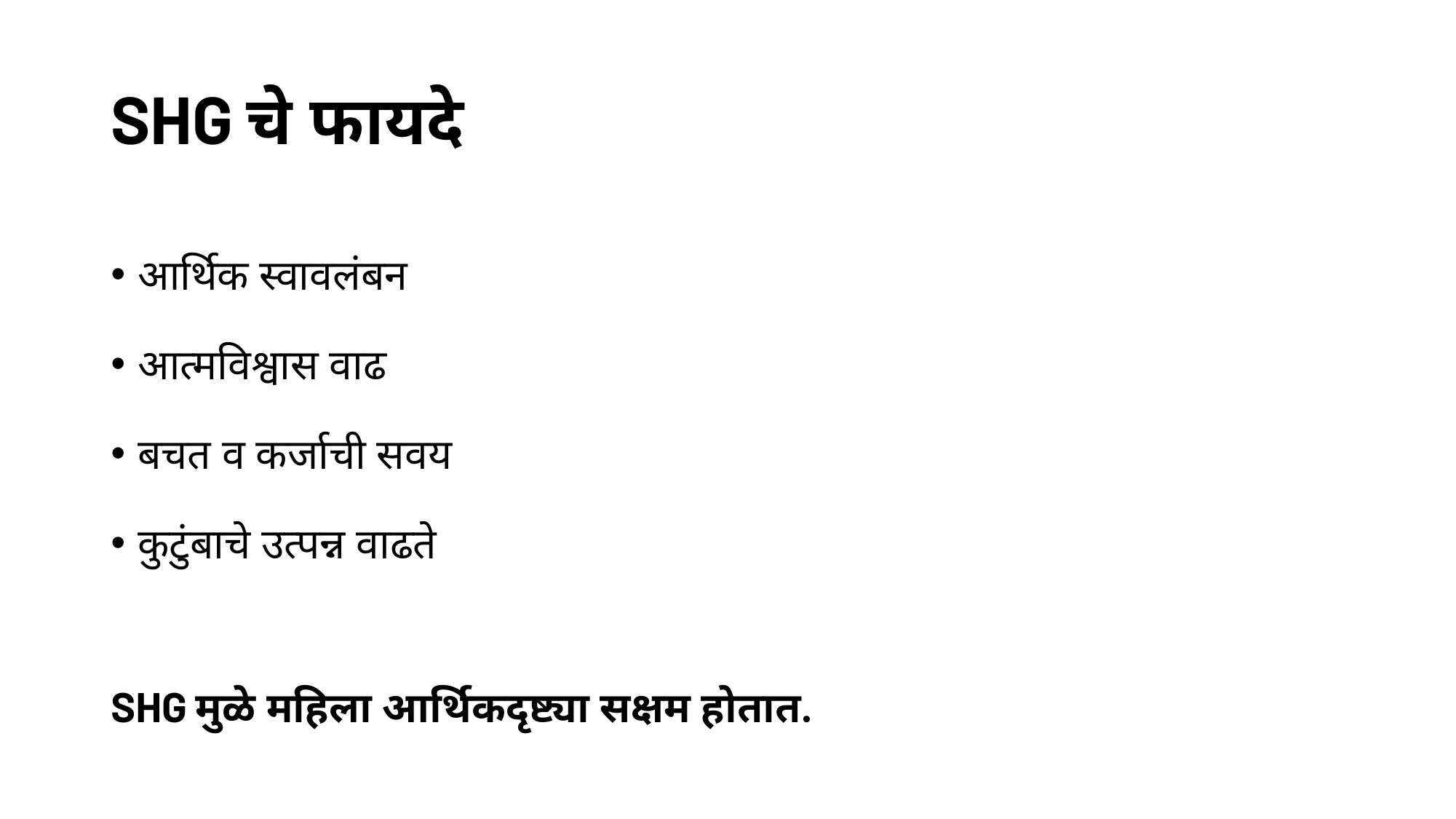

# SHG चे फायदे
आर्थिक स्वावलंबन
आत्मविश्वास वाढ
बचत व कर्जाची सवय
कुटुंबाचे उत्पन्न वाढते
SHG मुळे महिला आर्थिकदृष्ट्या सक्षम होतात.